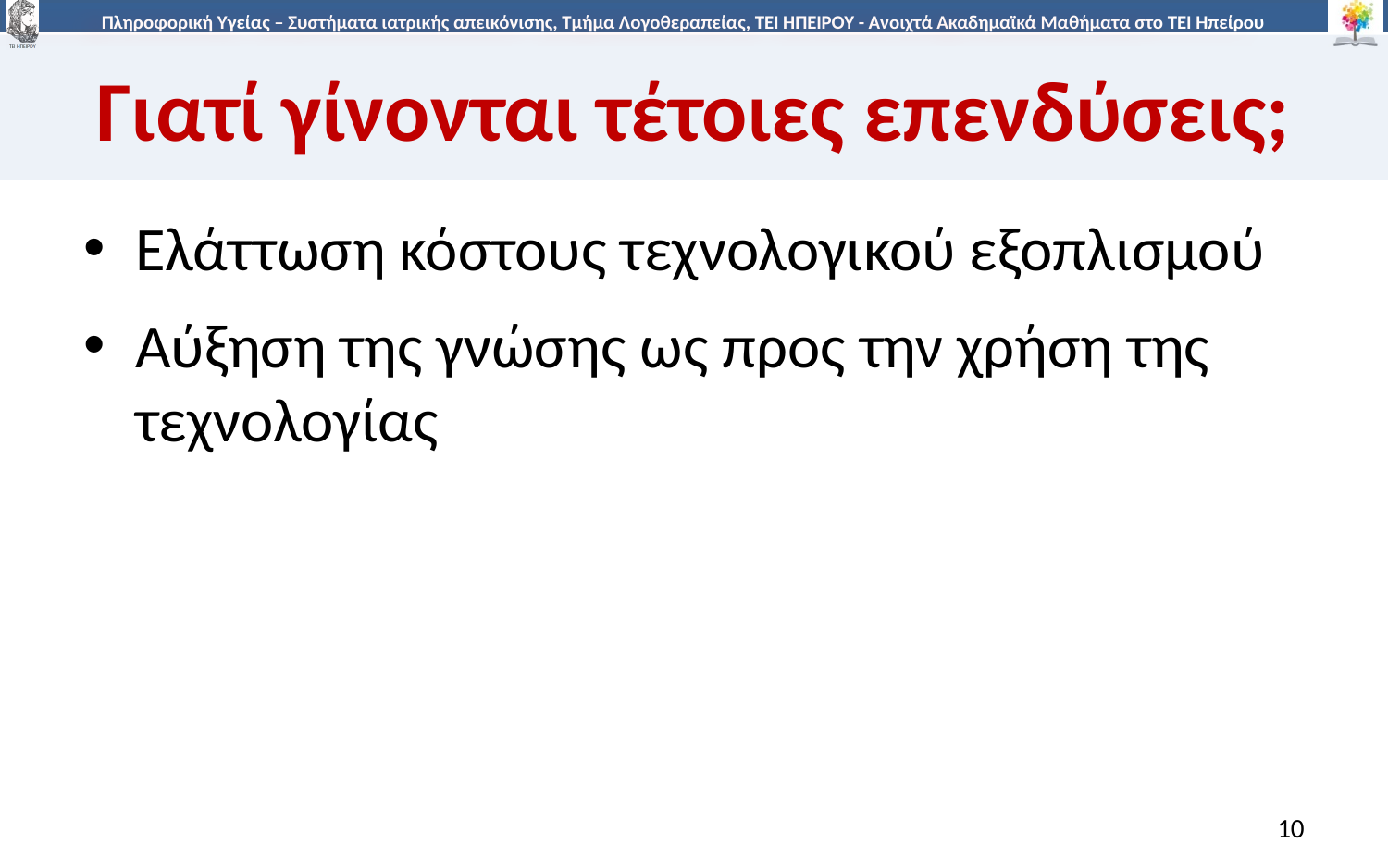

# Γιατί γίνονται τέτοιες επενδύσεις;
Ελάττωση κόστους τεχνολογικού εξοπλισμού
Αύξηση της γνώσης ως προς την χρήση της τεχνολογίας
10